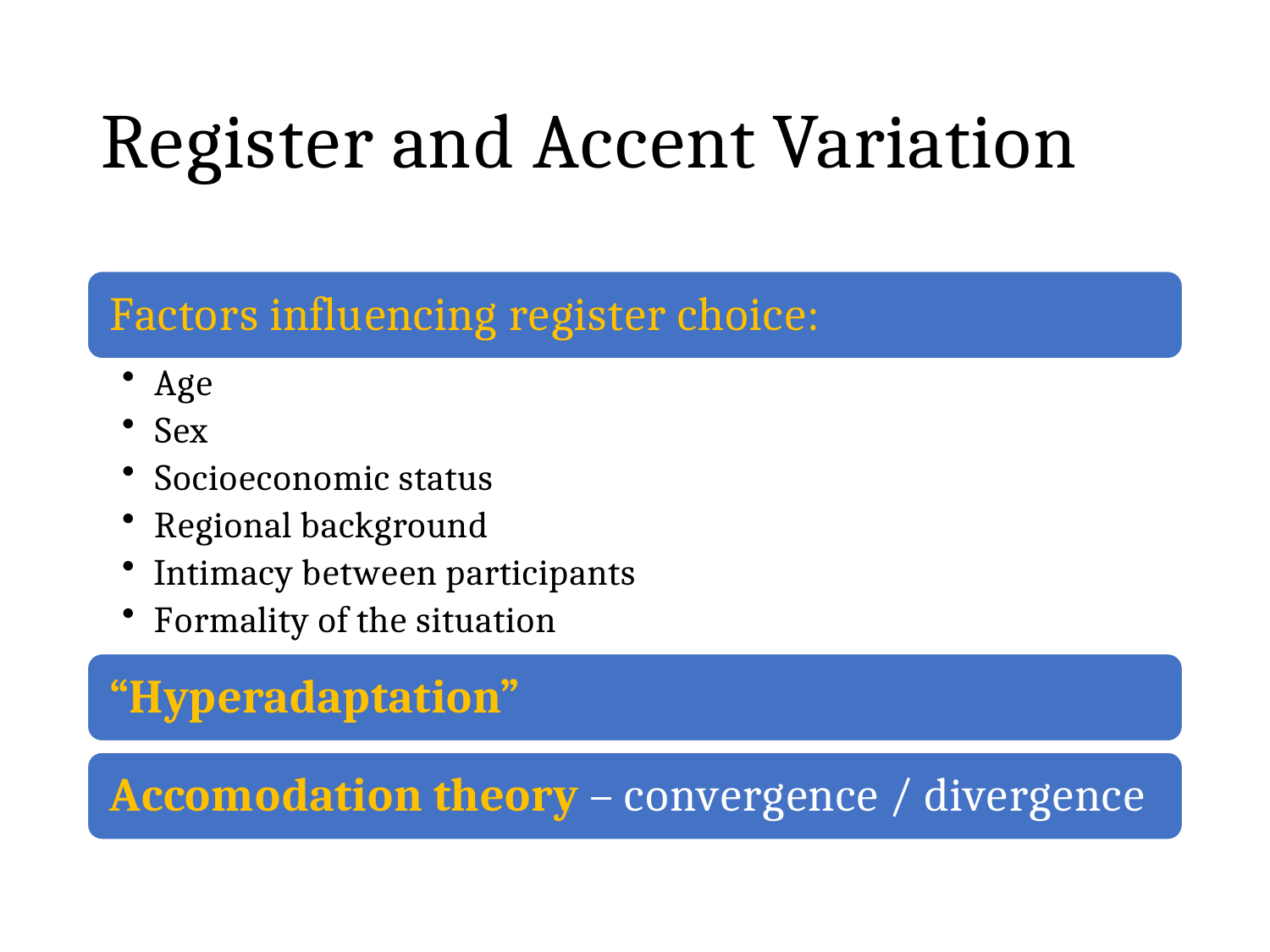

# Register and Accent Variation
Factors influencing register choice:
Age
Sex
Socioeconomic status
Regional background
Intimacy between participants
Formality of the situation
“Hyperadaptation”
Accomodation theory – convergence / divergence